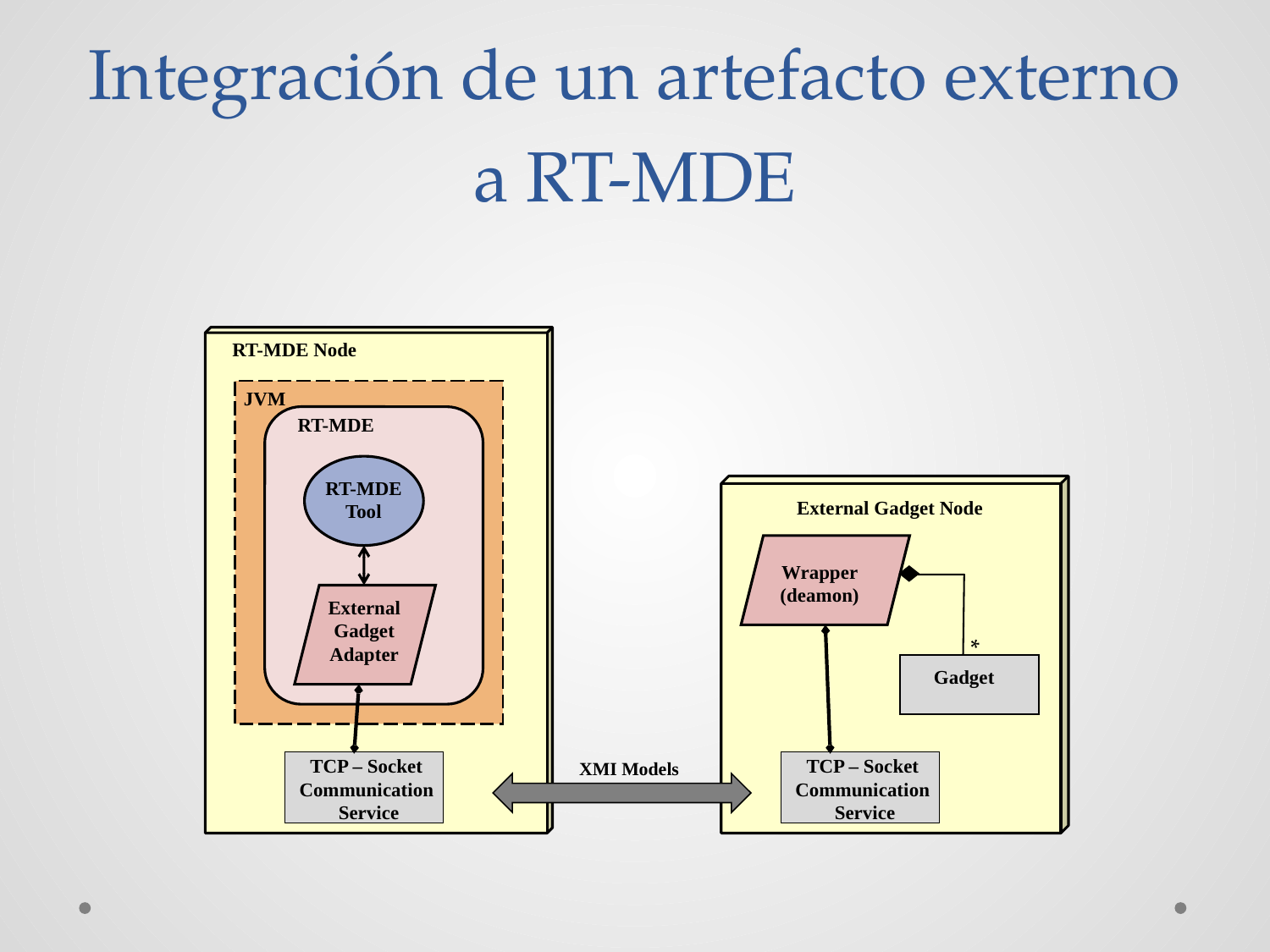

# Integración de un artefacto externo a RT-MDE

RT-MDE Node

JVM

RT-MDE

RT-MDE Tool

External Gadget Node

Wrapper
(deamon)

External Gadget Adapter
*

Gadget

TCP – Socket
Communication
Service
TCP – Socket
Communication
Service
XMI Models